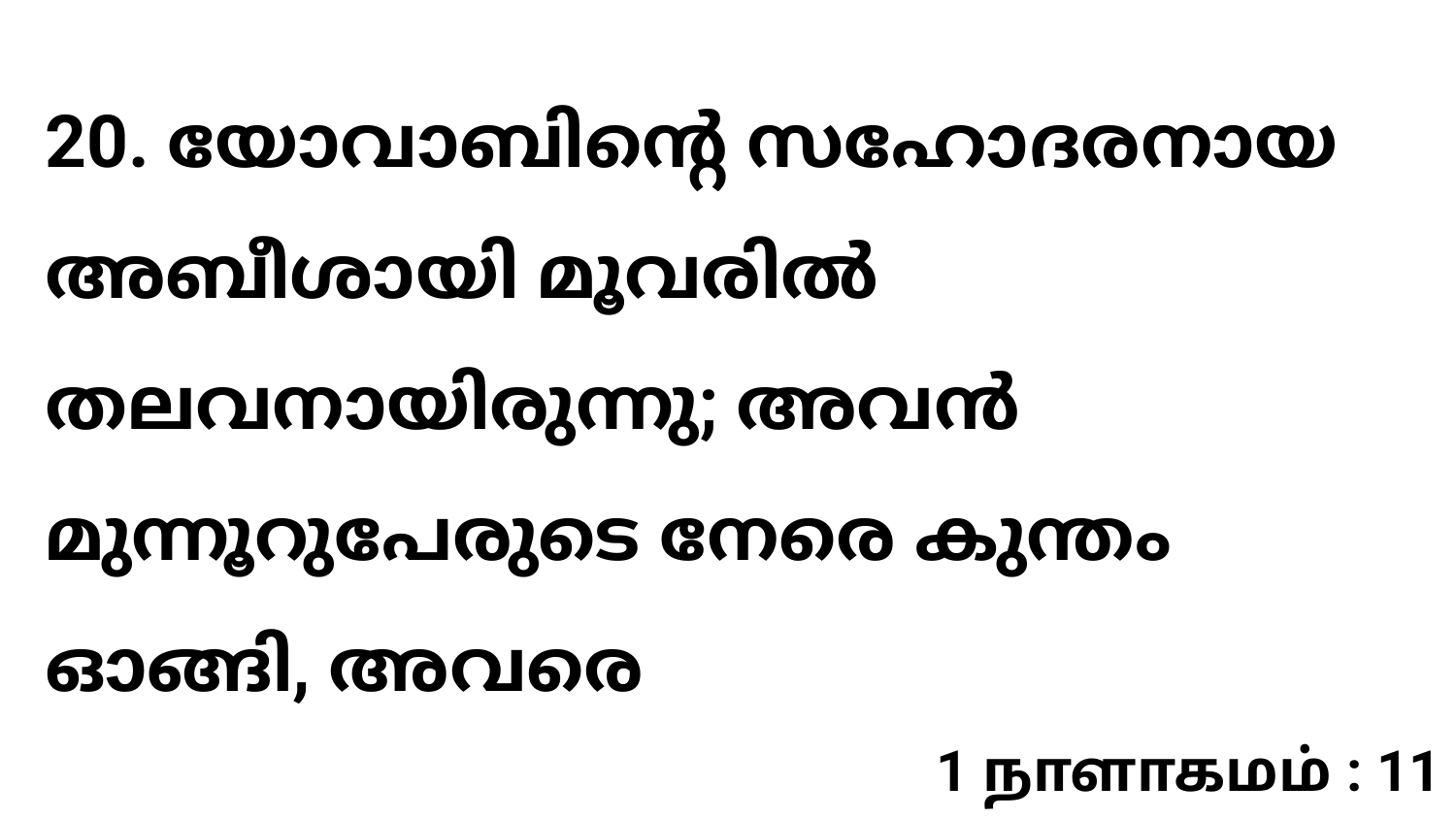

20. യോവാബിന്റെ സഹോദരനായ അബീശായി മൂവരിൽ തലവനായിരുന്നു; അവൻ മുന്നൂറുപേരുടെ നേരെ കുന്തം ഓങ്ങി, അവരെ
1 நாளாகமம் : 11